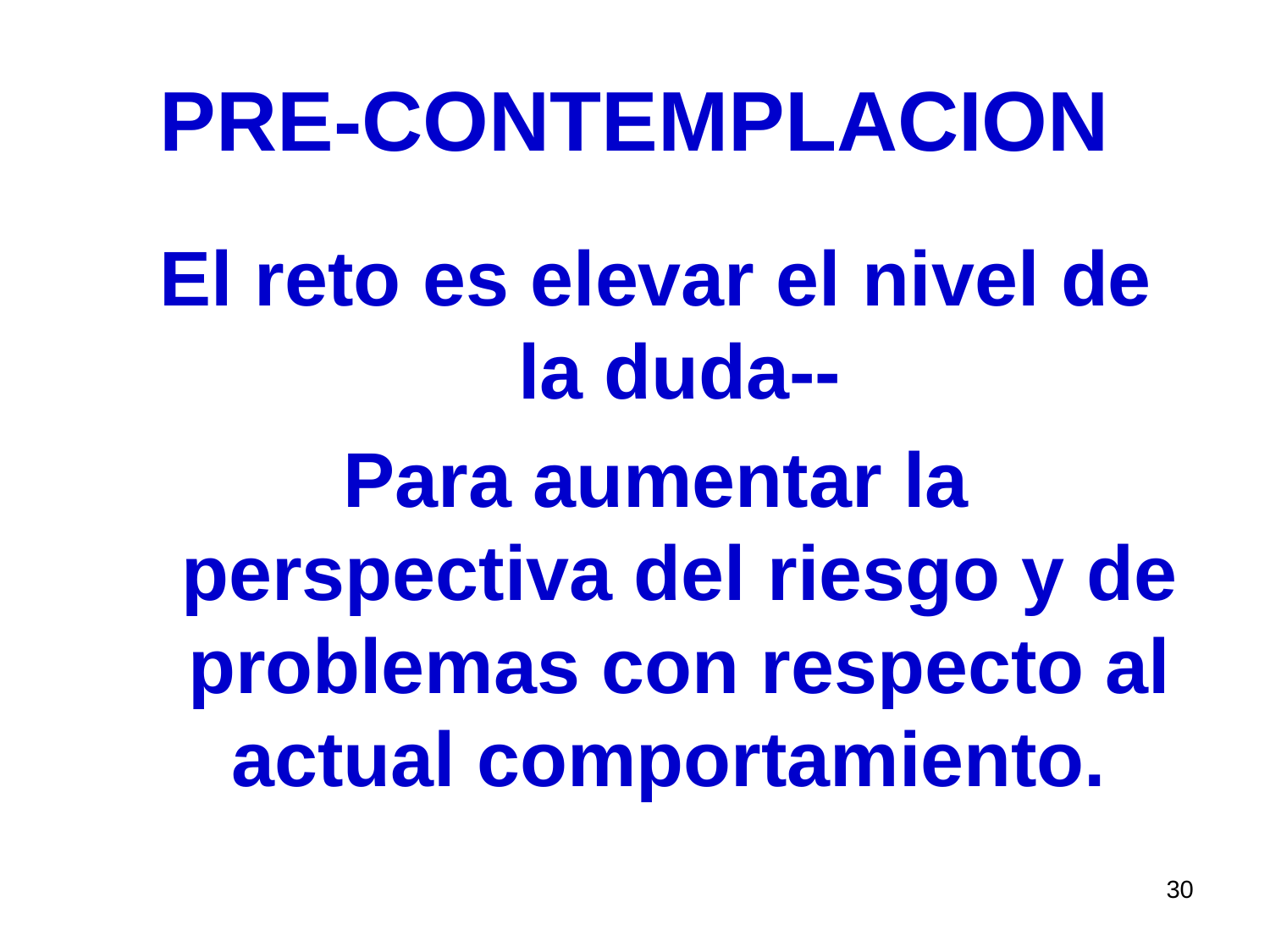

# PRE-CONTEMPLACION
El reto es elevar el nivel de la duda--
Para aumentar la perspectiva del riesgo y de problemas con respecto al actual comportamiento.
30